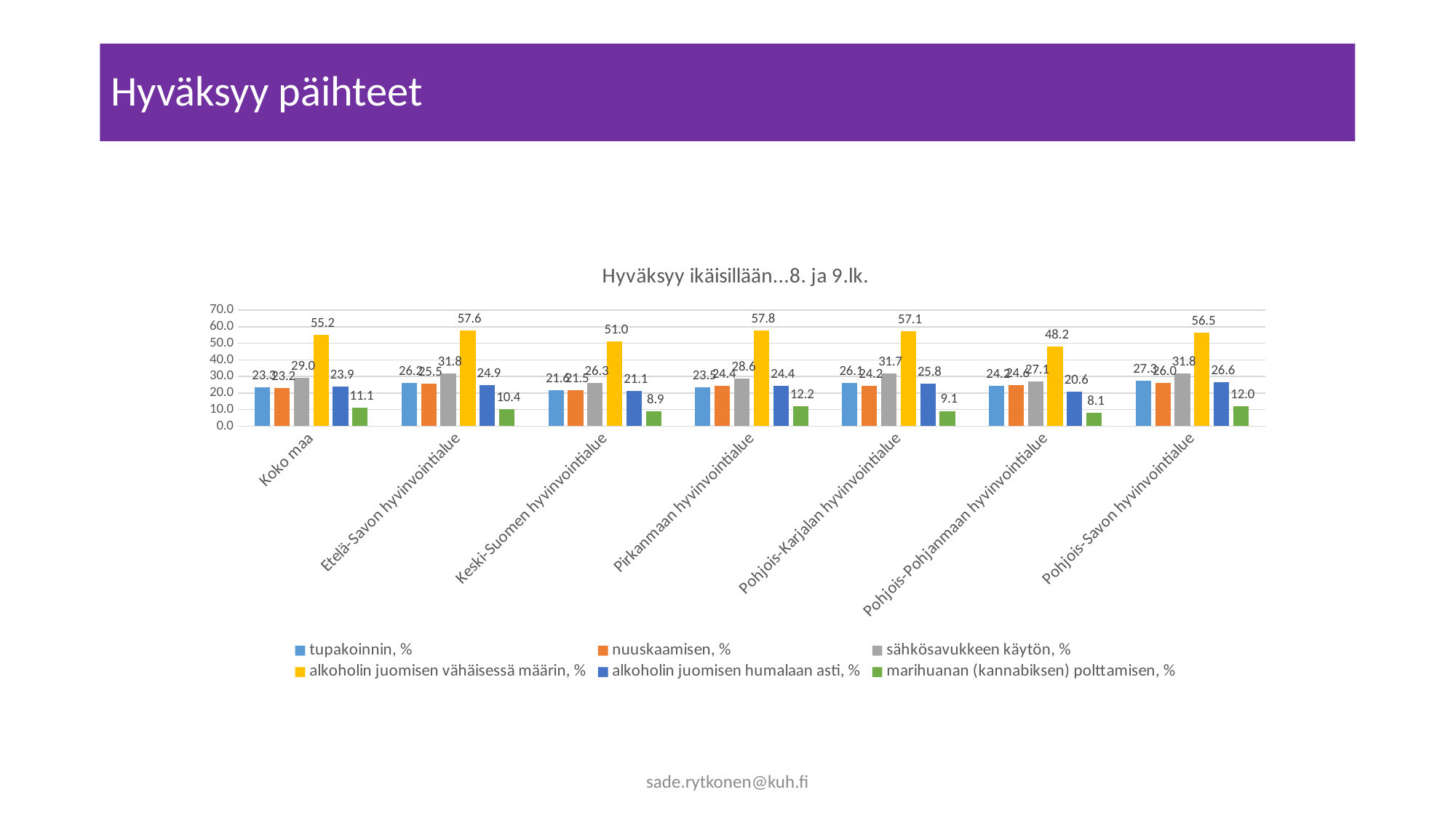

# Hyväksyy päihteet

### Chart: Hyväksyy ikäisillään...8. ja 9.lk.

| Category | tupakoinnin, % | nuuskaamisen, % | sähkösavukkeen käytön, % | alkoholin juomisen vähäisessä määrin, % | alkoholin juomisen humalaan asti, % | marihuanan (kannabiksen) polttamisen, % |
|---|---|---|---|---|---|---|
| Koko maa | 23.3 | 23.2 | 29.0 | 55.2 | 23.9 | 11.1 |
| Etelä-Savon hyvinvointialue | 26.2 | 25.5 | 31.8 | 57.6 | 24.9 | 10.4 |
| Keski-Suomen hyvinvointialue | 21.6 | 21.5 | 26.3 | 51.0 | 21.1 | 8.9 |
| Pirkanmaan hyvinvointialue | 23.5 | 24.4 | 28.6 | 57.8 | 24.4 | 12.2 |
| Pohjois-Karjalan hyvinvointialue | 26.1 | 24.2 | 31.7 | 57.1 | 25.8 | 9.1 |
| Pohjois-Pohjanmaan hyvinvointialue | 24.2 | 24.6 | 27.1 | 48.2 | 20.6 | 8.1 |
| Pohjois-Savon hyvinvointialue | 27.3 | 26.0 | 31.8 | 56.5 | 26.6 | 12.0 |
sade.rytkonen@kuh.fi